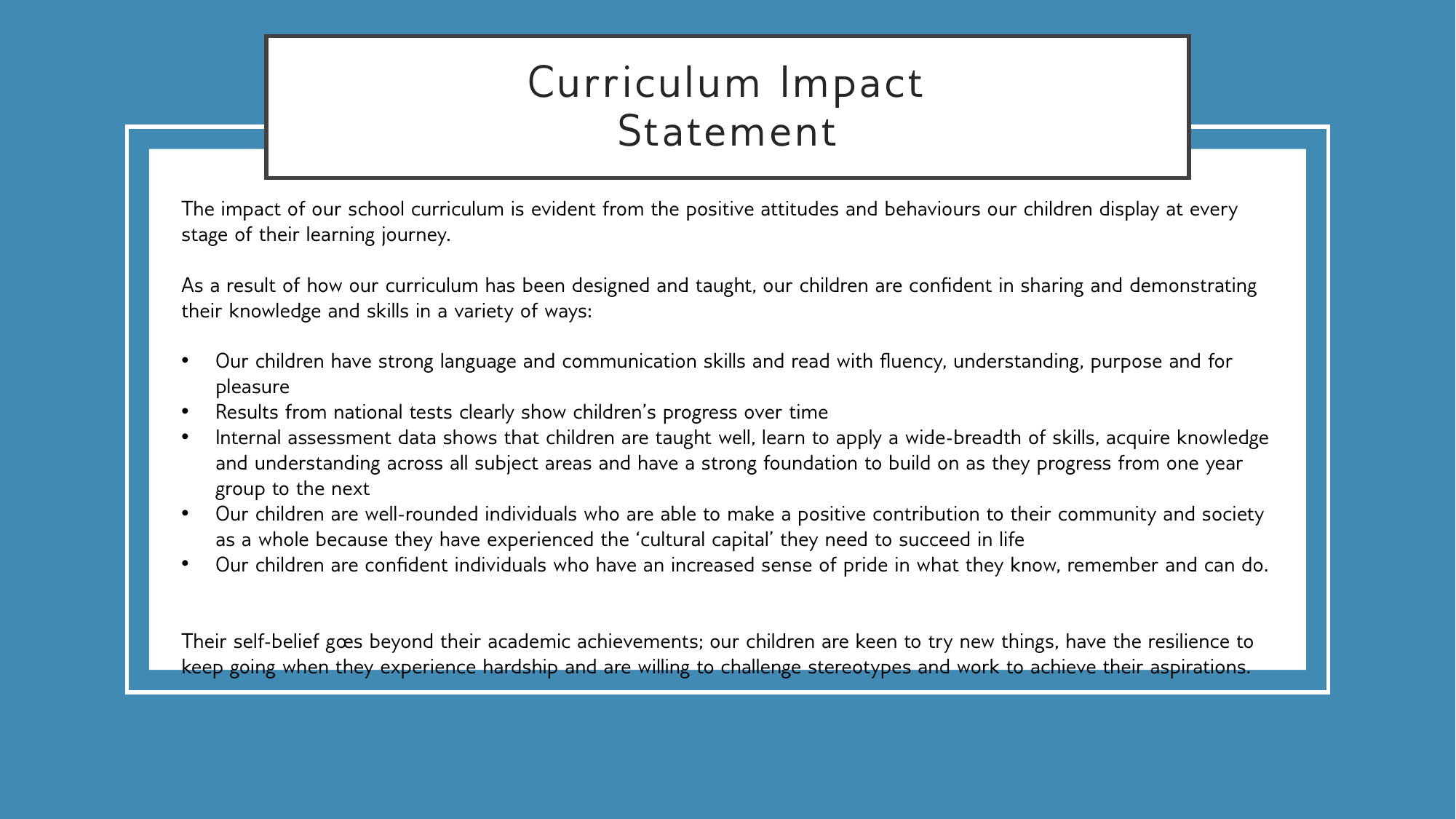

# Curriculum Impact Statement

The impact of our school curriculum is evident from the positive attitudes and behaviours our children display at every stage of their learning journey.

As a result of how our curriculum has been designed and taught, our children are confident in sharing and demonstrating  their knowledge and skills in a variety of ways:

Our children have strong language and communication skills and read with fluency, understanding, purpose and for pleasure
Results from national tests clearly show children’s progress over time
Internal assessment data shows that children are taught well, learn to apply a wide-breadth of skills, acquire knowledge and understanding across all subject areas and have a strong foundation to build on as they progress from one year group to the next
Our children are well-rounded individuals who are able to make a positive contribution to their community and society as a whole because they have experienced the ‘cultural capital’ they need to succeed in life
Our children are confident individuals who have an increased sense of pride in what they know, remember and can do.

Their self-belief goes beyond their academic achievements; our children are keen to try new things, have the resilience to keep going when they experience hardship and are willing to challenge stereotypes and work to achieve their aspirations.